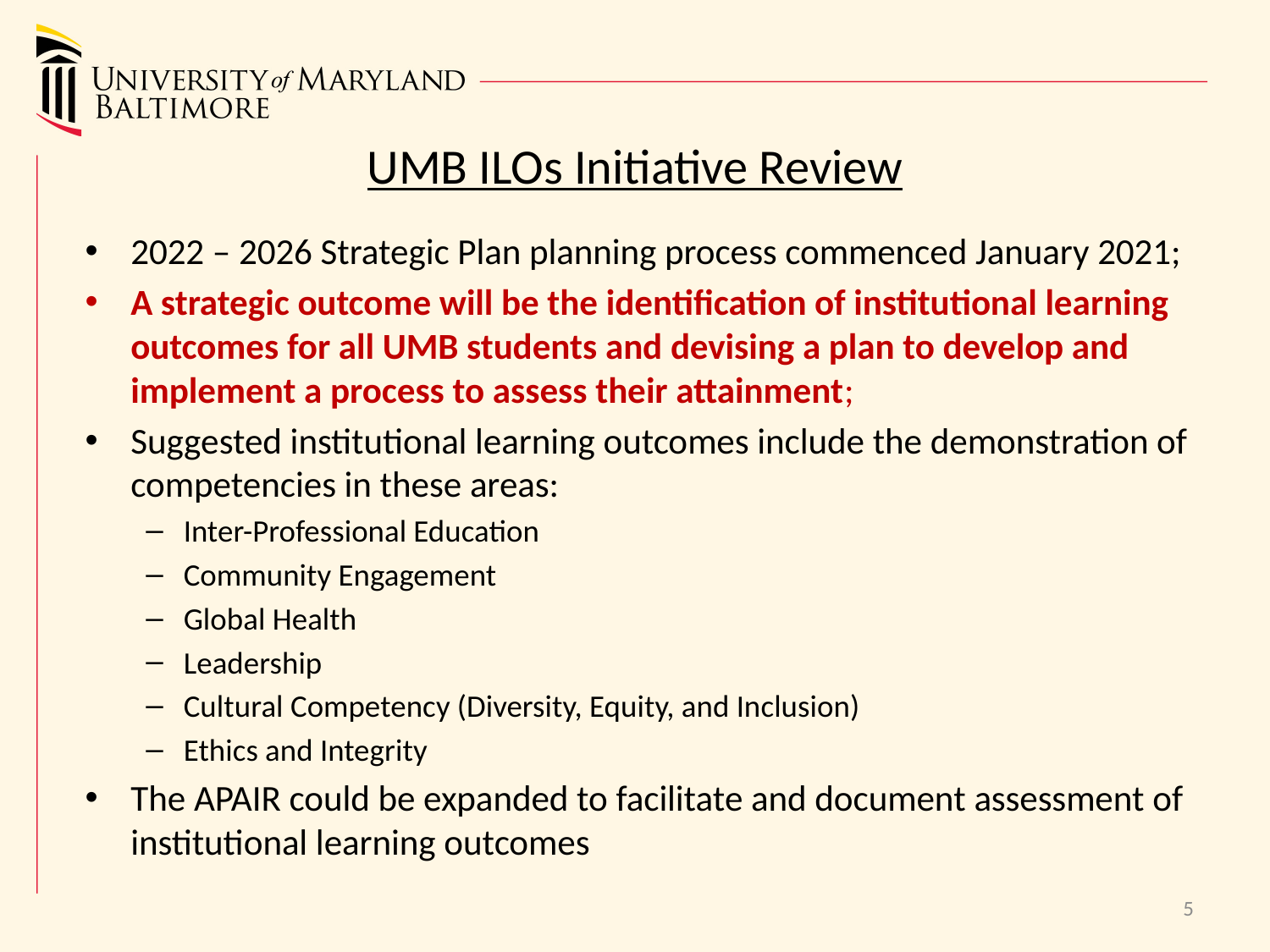

# UMB ILOs Initiative Review
2022 – 2026 Strategic Plan planning process commenced January 2021;
A strategic outcome will be the identification of institutional learning outcomes for all UMB students and devising a plan to develop and implement a process to assess their attainment;
Suggested institutional learning outcomes include the demonstration of competencies in these areas:
Inter-Professional Education
Community Engagement
Global Health
Leadership
Cultural Competency (Diversity, Equity, and Inclusion)
Ethics and Integrity
The APAIR could be expanded to facilitate and document assessment of institutional learning outcomes

5